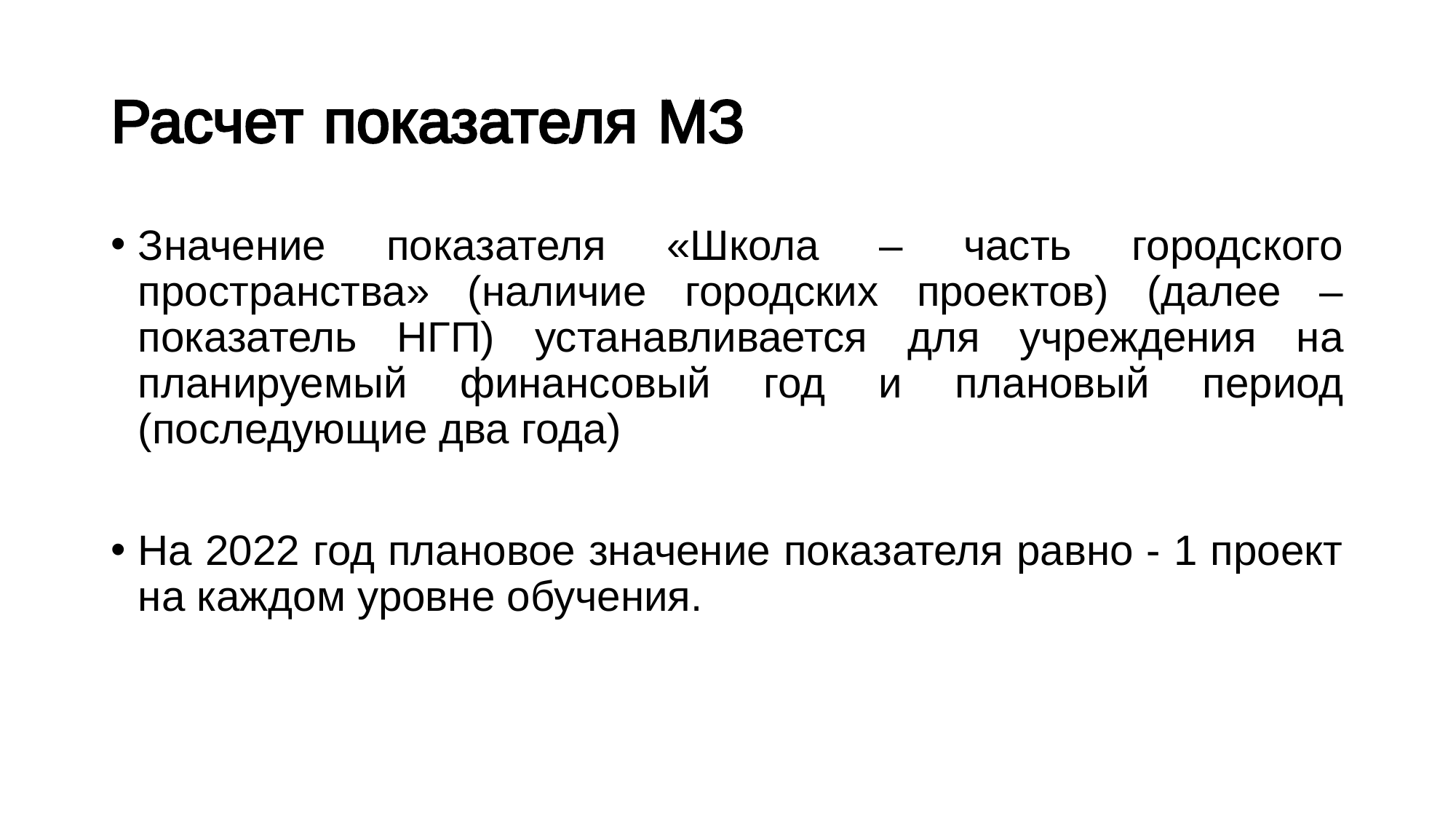

# Расчет показателя МЗ
Значение показателя «Школа – часть городского пространства» (наличие городских проектов) (далее – показатель НГП) устанавливается для учреждения на планируемый финансовый год и плановый период (последующие два года)

На 2022 год плановое значение показателя равно - 1 проект на каждом уровне обучения.